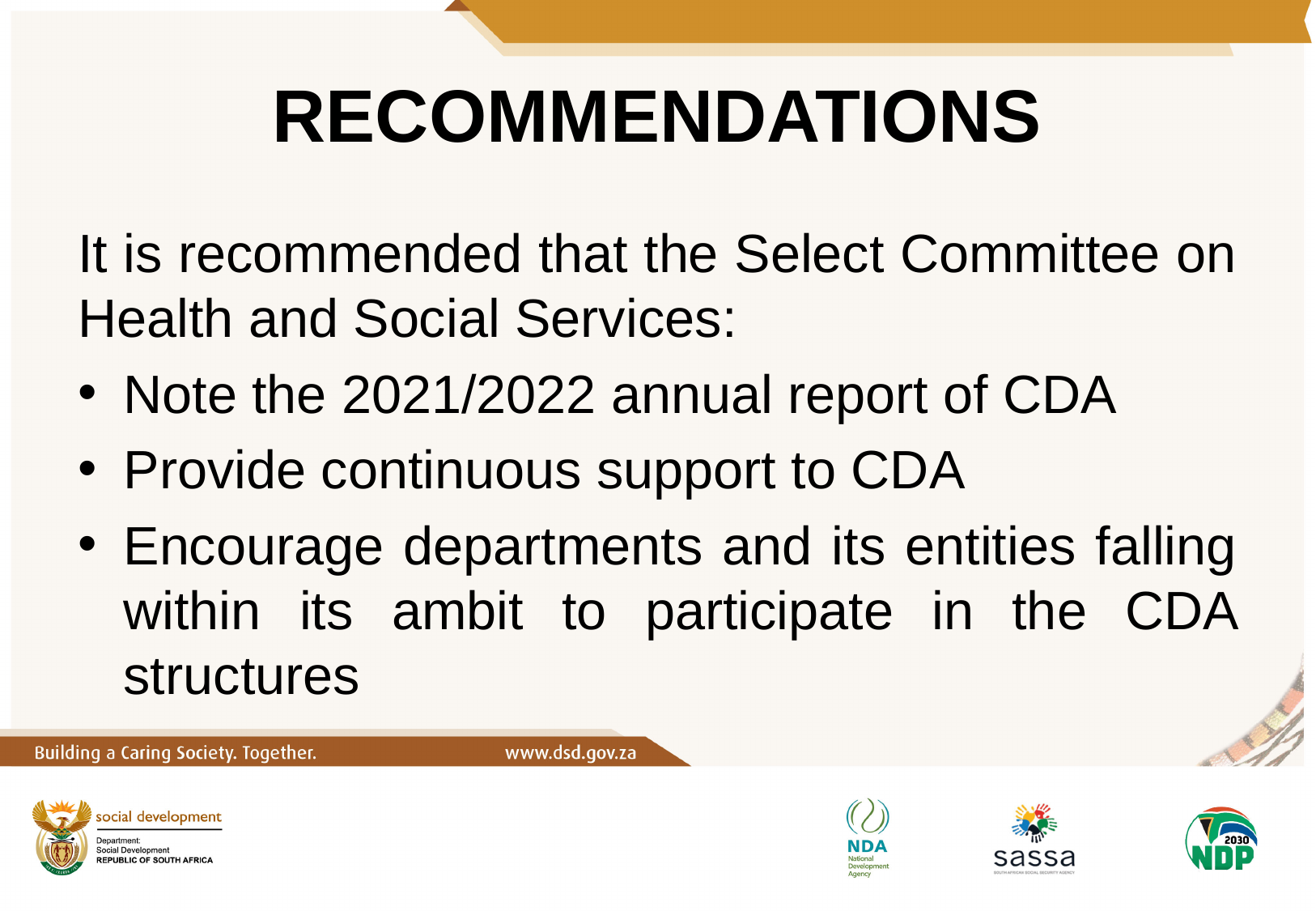

# RECOMMENDATIONS
It is recommended that the Select Committee on Health and Social Services:
Note the 2021/2022 annual report of CDA
Provide continuous support to CDA
Encourage departments and its entities falling within its ambit to participate in the CDA structures